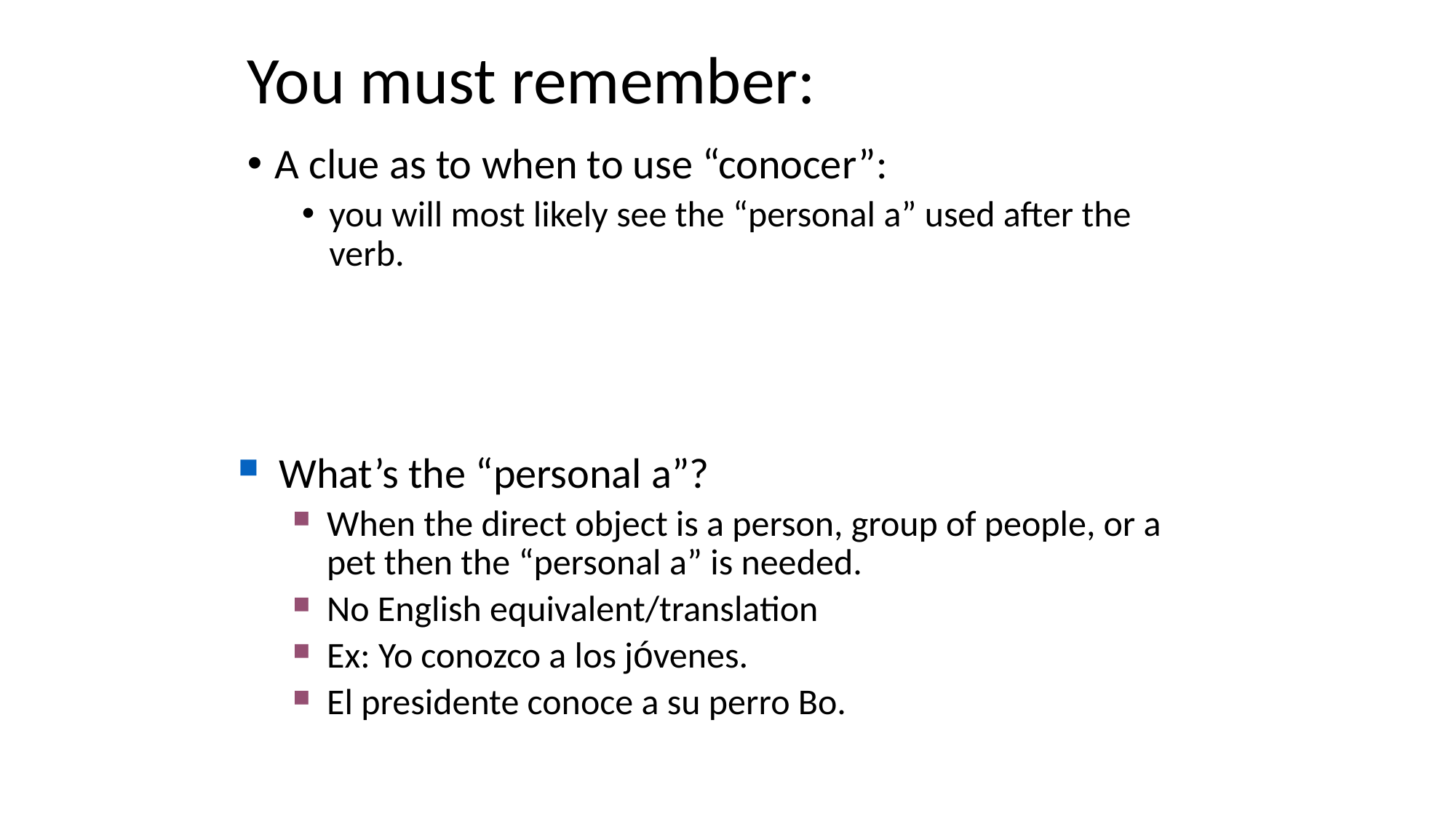

# You must remember:
A clue as to when to use “conocer”:
you will most likely see the “personal a” used after the verb.
What’s the “personal a”?
When the direct object is a person, group of people, or a pet then the “personal a” is needed.
No English equivalent/translation
Ex: Yo conozco a los jóvenes.
El presidente conoce a su perro Bo.